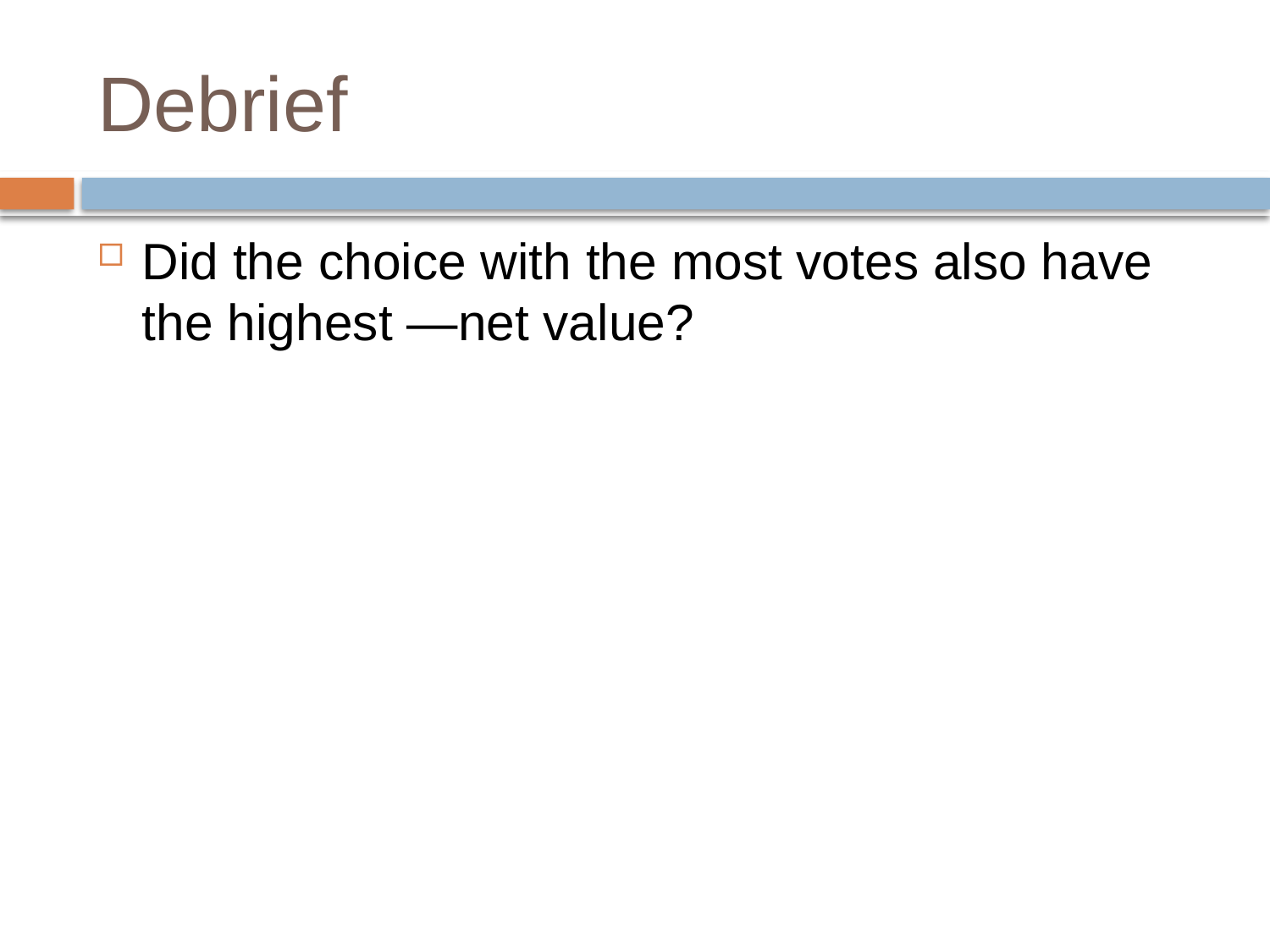

# Debrief
Did the choice with the most votes also have the highest ―net value?